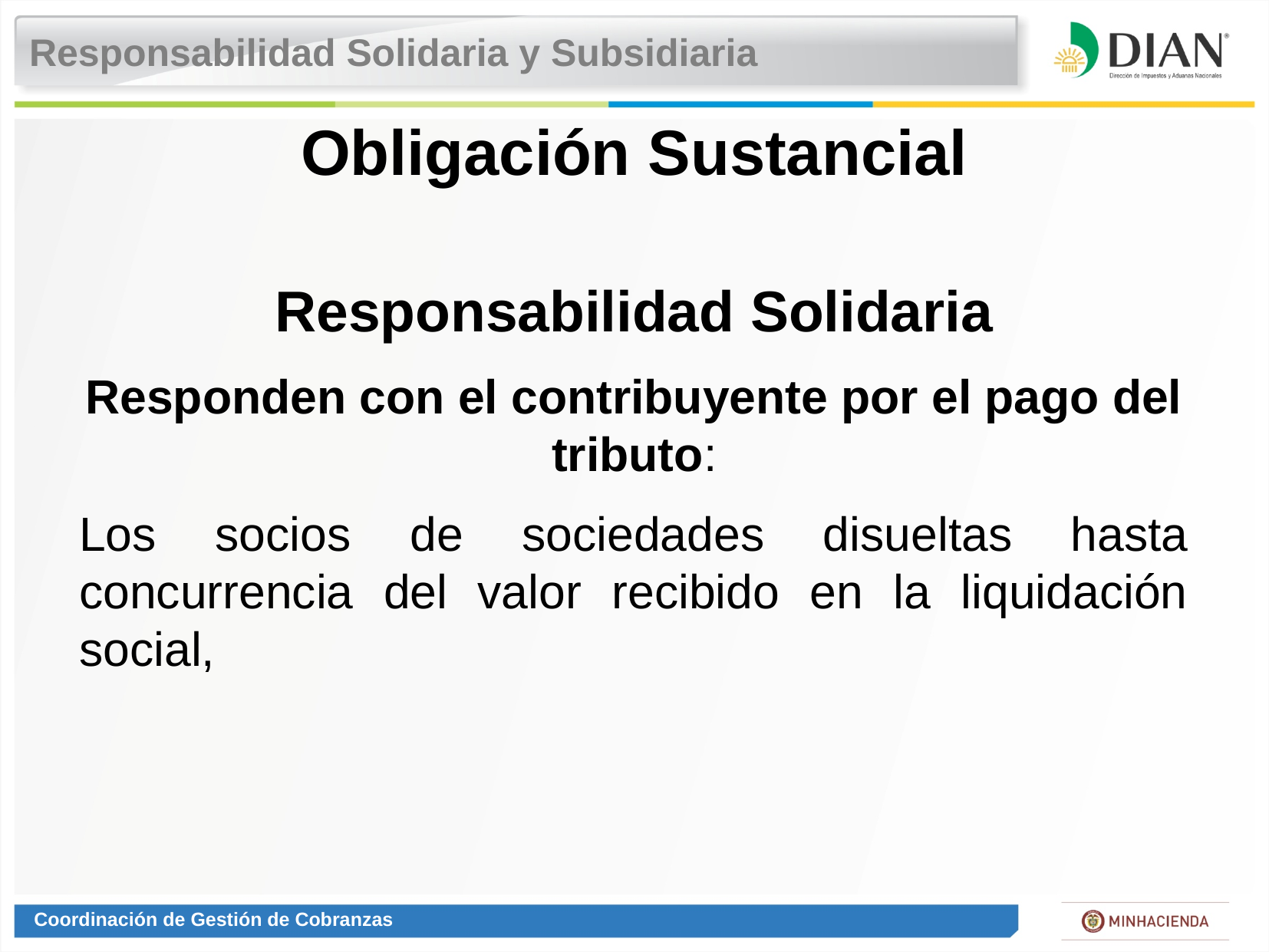

Responsabilidad Solidaria y Subsidiaria
# Obligación Sustancial
Responsabilidad Solidaria
Responden con el contribuyente por el pago del tributo:
Los socios de sociedades disueltas hasta concurrencia del valor recibido en la liquidación social,
Coordinación de Gestión de Cobranzas